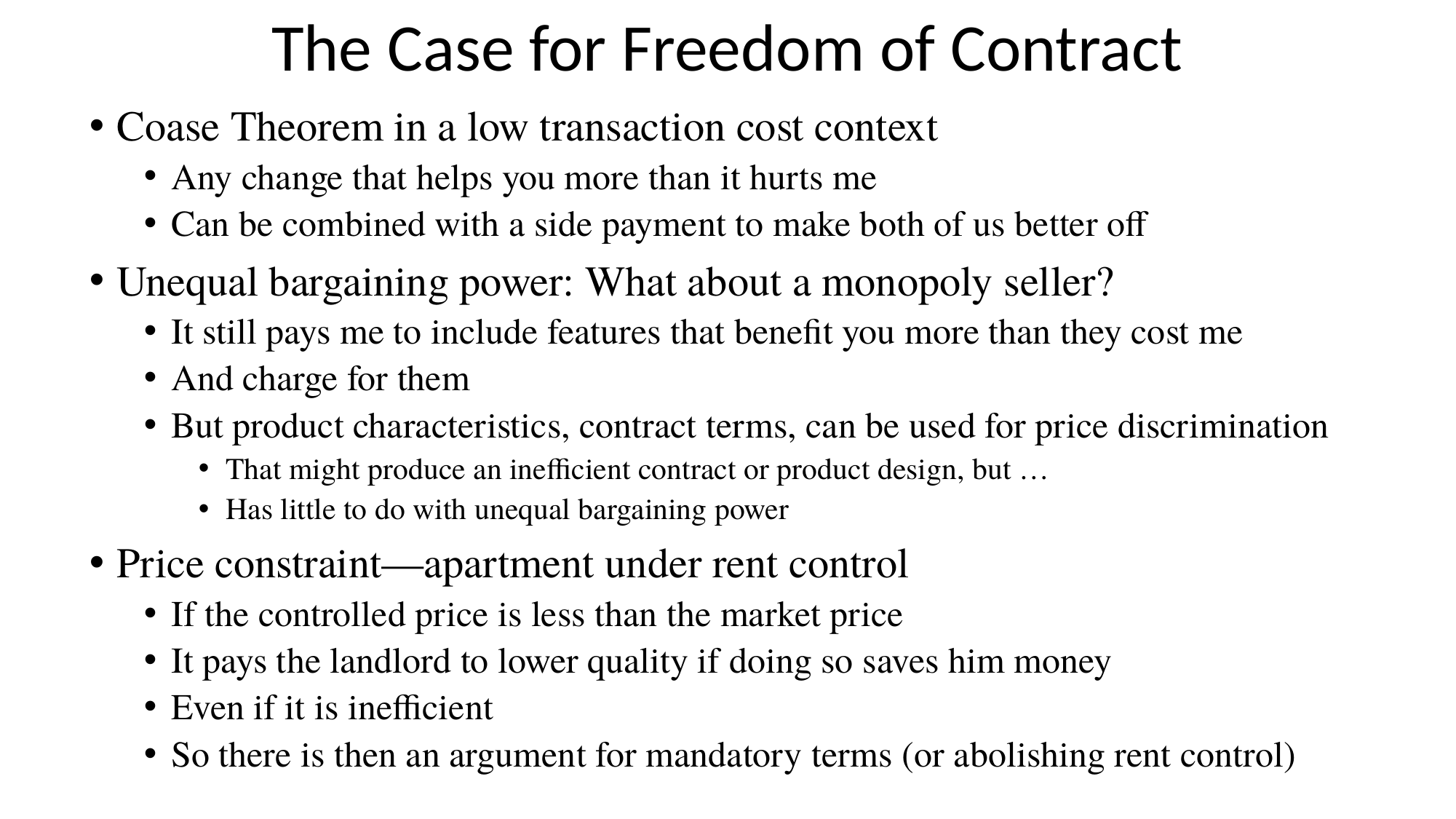

# The Case for Freedom of Contract
Coase Theorem in a low transaction cost context
Any change that helps you more than it hurts me
Can be combined with a side payment to make both of us better off
Unequal bargaining power: What about a monopoly seller?
It still pays me to include features that benefit you more than they cost me
And charge for them
But product characteristics, contract terms, can be used for price discrimination
That might produce an inefficient contract or product design, but …
Has little to do with unequal bargaining power
Price constraint—apartment under rent control
If the controlled price is less than the market price
It pays the landlord to lower quality if doing so saves him money
Even if it is inefficient
So there is then an argument for mandatory terms (or abolishing rent control)